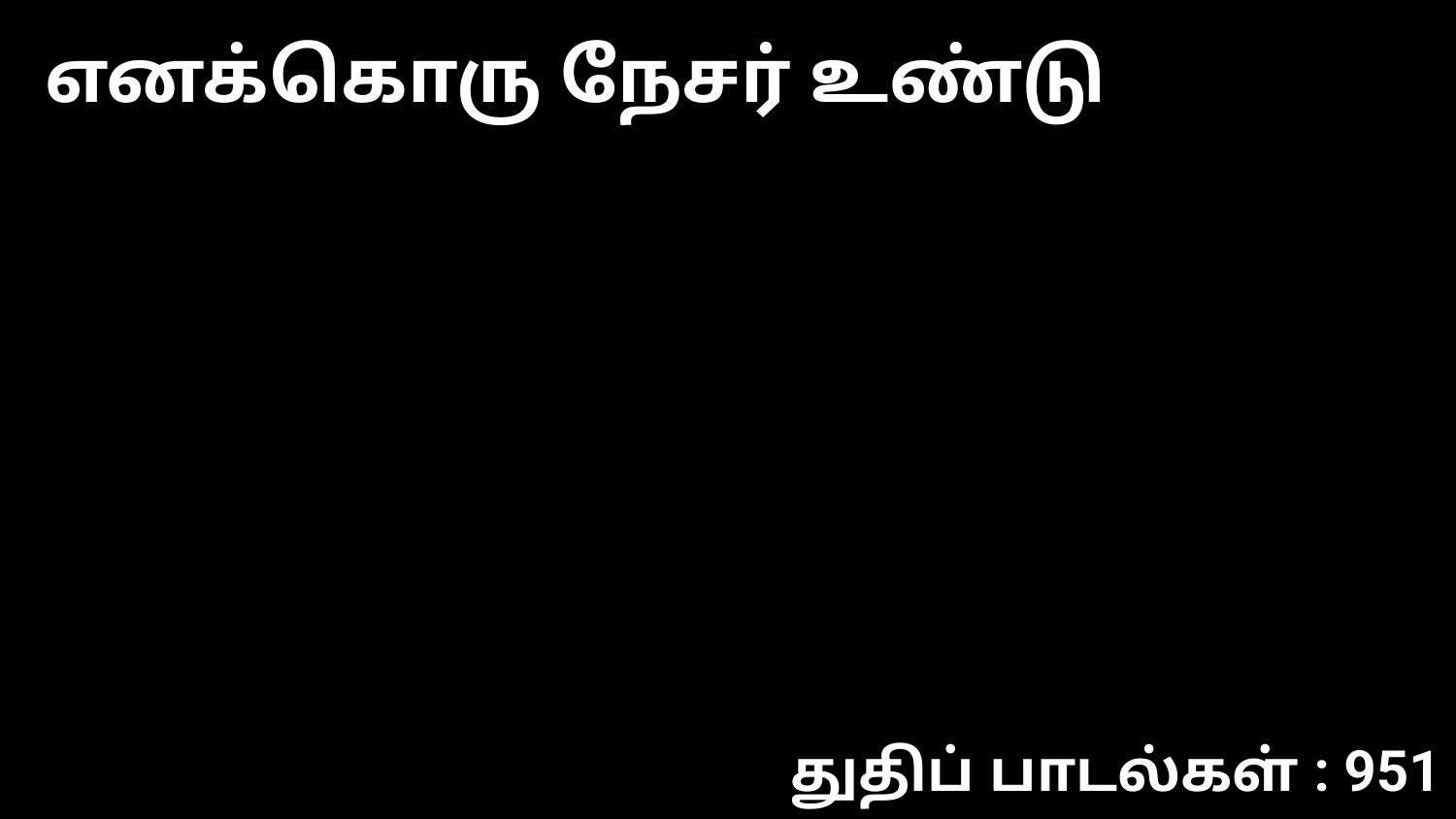

எனக்கொரு நேசர் உண்டு
துதிப் பாடல்கள் : 951